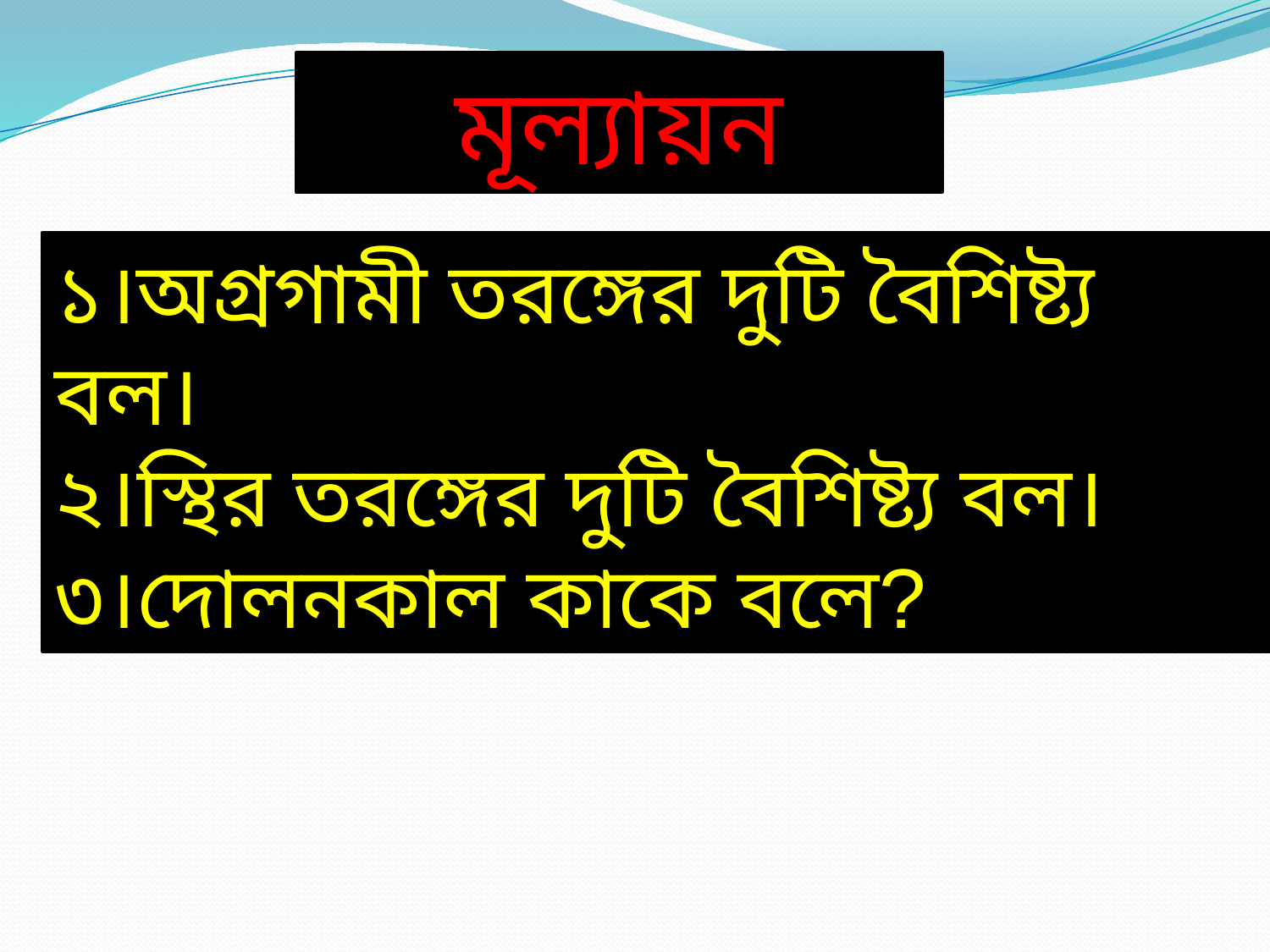

মূল্যায়ন
১।অগ্রগামী তরঙ্গের দুটি বৈশিষ্ট্য বল।
২।স্থির তরঙ্গের দুটি বৈশিষ্ট্য বল।
৩।দোলনকাল কাকে বলে?